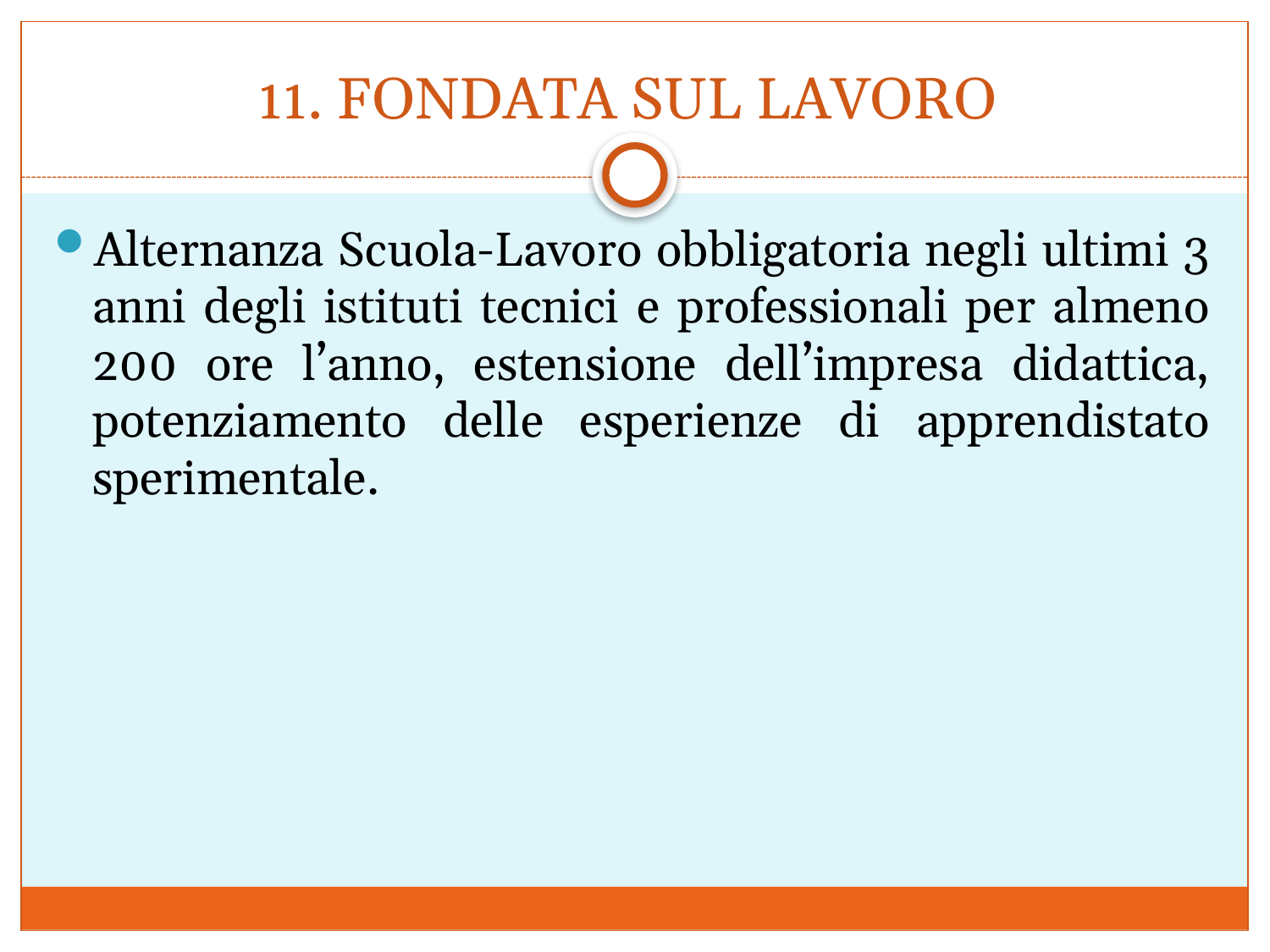

# 11. FONDATA SUL LAVORO
Alternanza Scuola-Lavoro obbligatoria negli ultimi 3 anni degli istituti tecnici e professionali per almeno 200 ore l’anno, estensione dell’impresa didattica, potenziamento delle esperienze di apprendistato sperimentale.